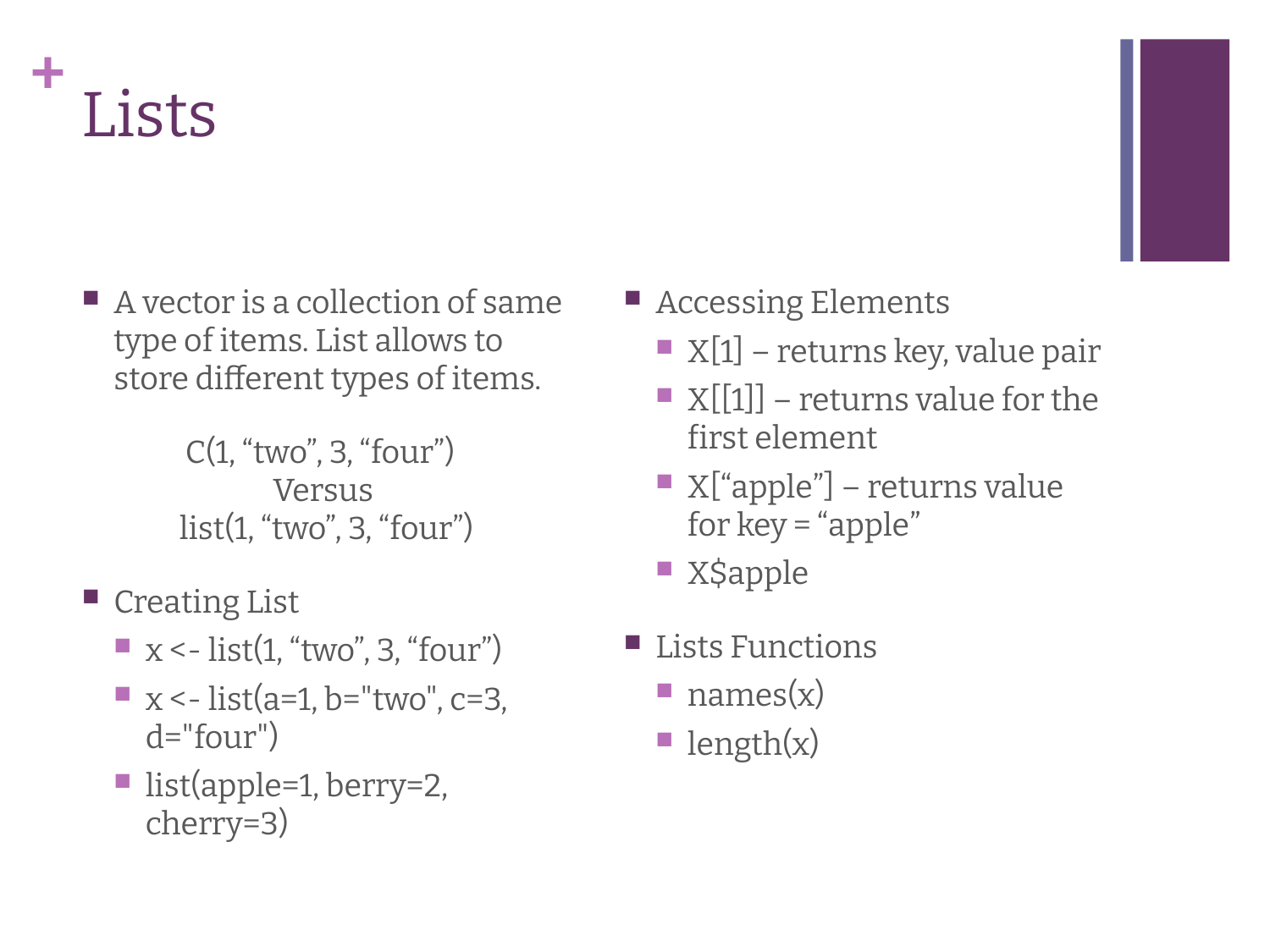

# Lists
A vector is a collection of same type of items. List allows to store different types of items.
C(1, “two”, 3, “four”)
Versus
 list(1, “two”, 3, “four”)
Creating List
x <- list(1, “two”, 3, “four”)
x <- list(a=1, b="two", c=3, d="four")
list(apple=1, berry=2, cherry=3)
Accessing Elements
X[1] – returns key, value pair
X[[1]] – returns value for the first element
X[“apple”] – returns value for key = “apple”
X$apple
Lists Functions
names(x)
length(x)